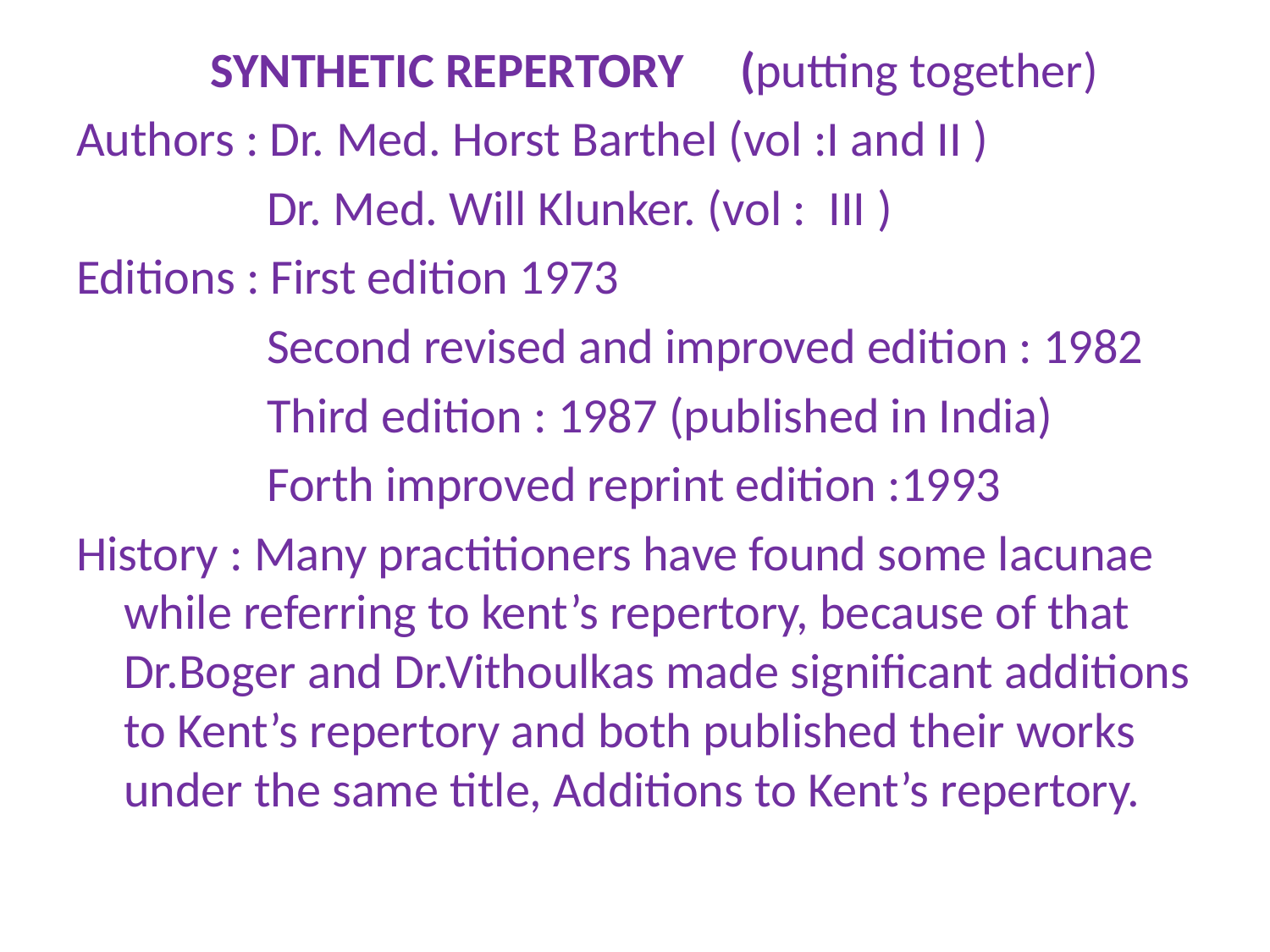

SYNTHETIC REPERTORY     (putting together)
Authors : Dr. Med. Horst Barthel (vol :I and II )
                 Dr. Med. Will Klunker. (vol :  III )
Editions : First edition 1973
                 Second revised and improved edition : 1982
                 Third edition : 1987 (published in India)
                 Forth improved reprint edition :1993
History : Many practitioners have found some lacunae while referring to kent’s repertory, because of that Dr.Boger and Dr.Vithoulkas made significant additions to Kent’s repertory and both published their works under the same title, Additions to Kent’s repertory.